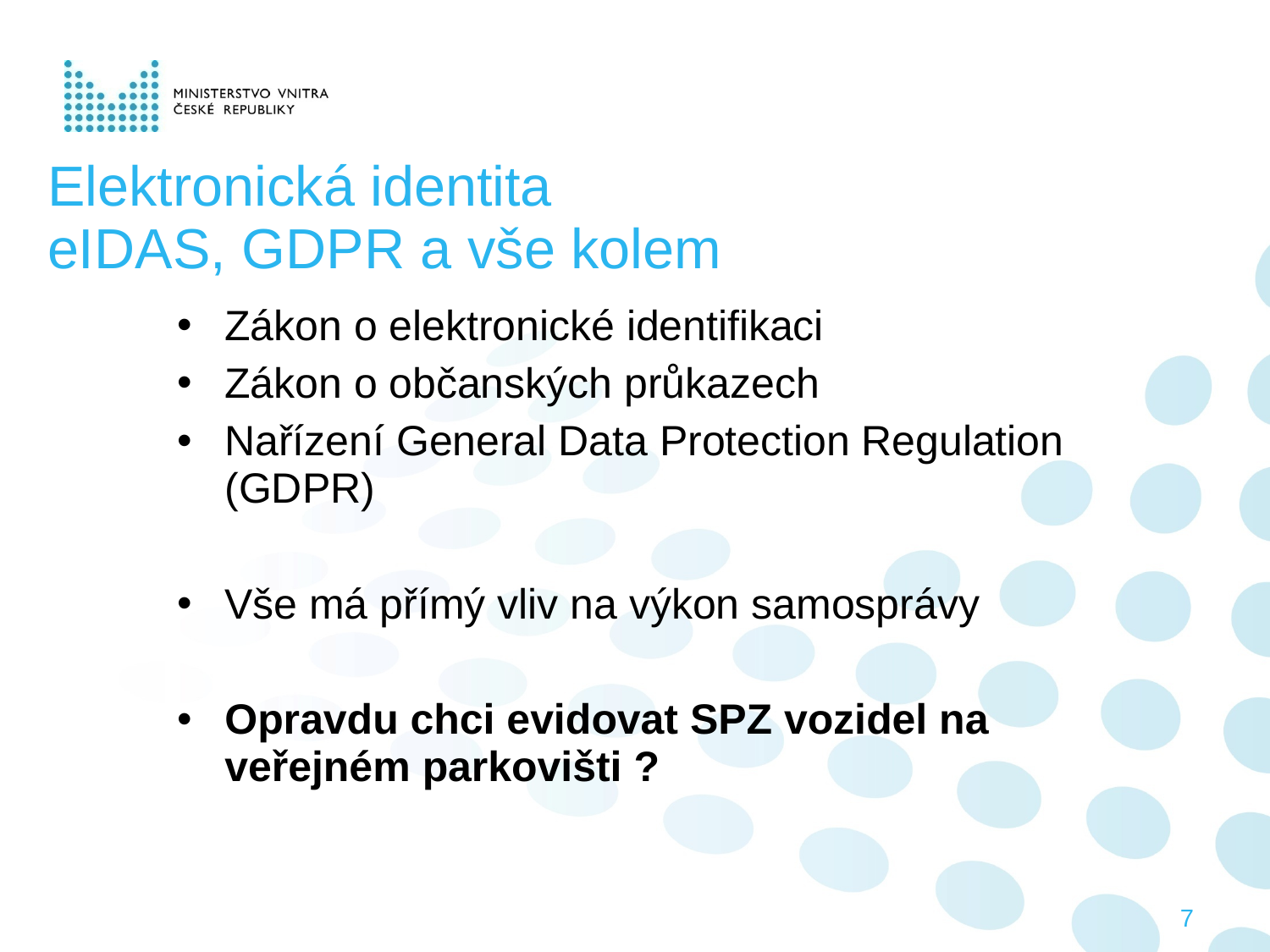

# Elektronická identita eIDAS, GDPR a vše kolem
Zákon o elektronické identifikaci
Zákon o občanských průkazech
Nařízení General Data Protection Regulation (GDPR)

Vše má přímý vliv na výkon samosprávy

Opravdu chci evidovat SPZ vozidel na veřejném parkovišti ?
7